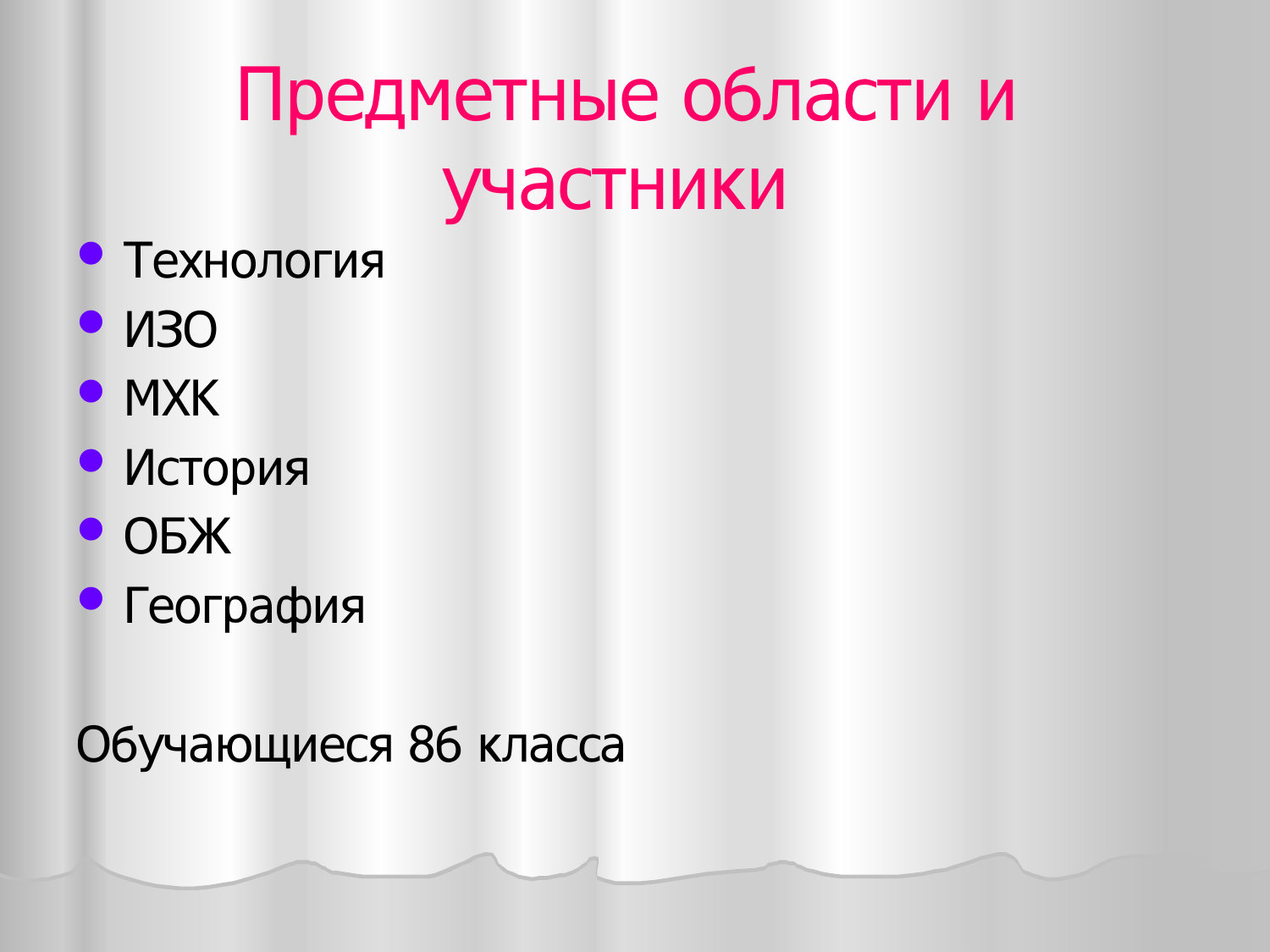

# Предметные области и участники
Технология
ИЗО
МХК
История
ОБЖ
География

Обучающиеся 8б класса